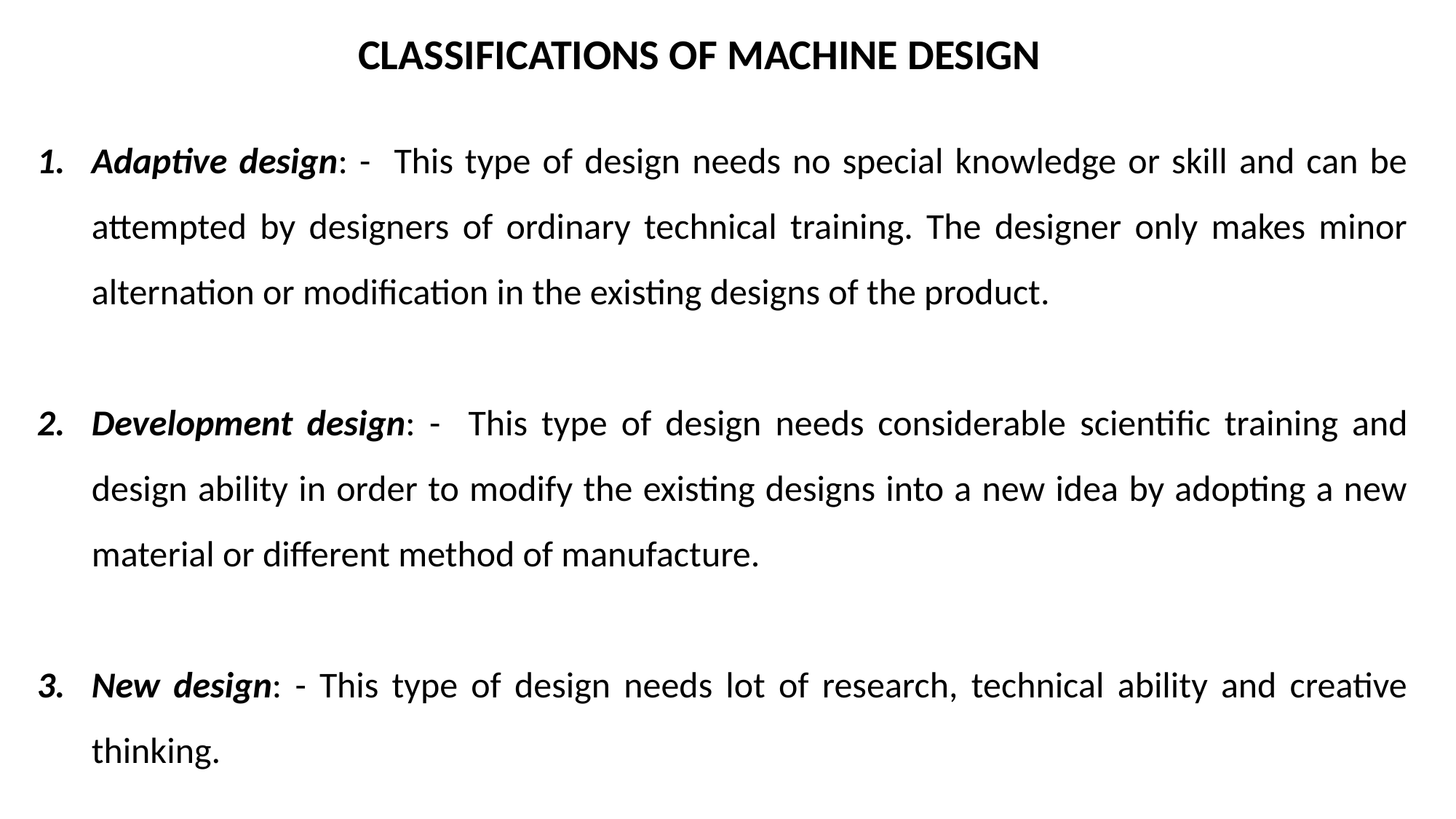

CLASSIFICATIONS OF MACHINE DESIGN
Adaptive design: -  This type of design needs no special knowledge or skill and can be attempted by designers of ordinary technical training. The designer only makes minor alternation or modification in the existing designs of the product.

Development design: -  This type of design needs considerable scientific training and design ability in order to modify the existing designs into a new idea by adopting a new material or different method of manufacture.

New design: - This type of design needs lot of research, technical ability and creative thinking.